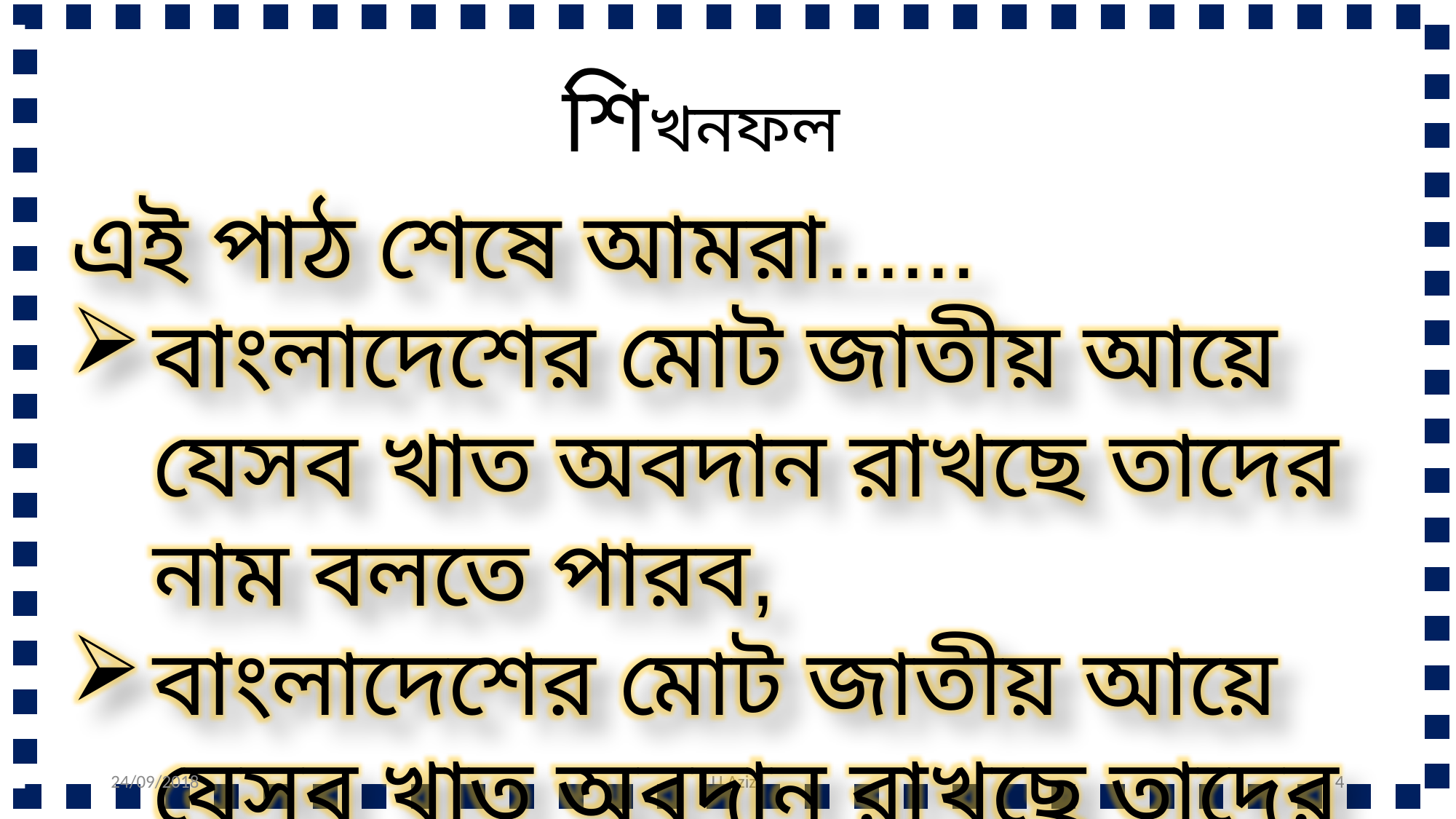

শিখনফল
এই পাঠ শেষে আমরা......
বাংলাদেশের মোট জাতীয় আয়ে যেসব খাত অবদান রাখছে তাদের নাম বলতে পারব,
বাংলাদেশের মোট জাতীয় আয়ে যেসব খাত অবদান রাখছে তাদের বর্ণনা করতে পারব।
24/09/2018
S U Aziz
4